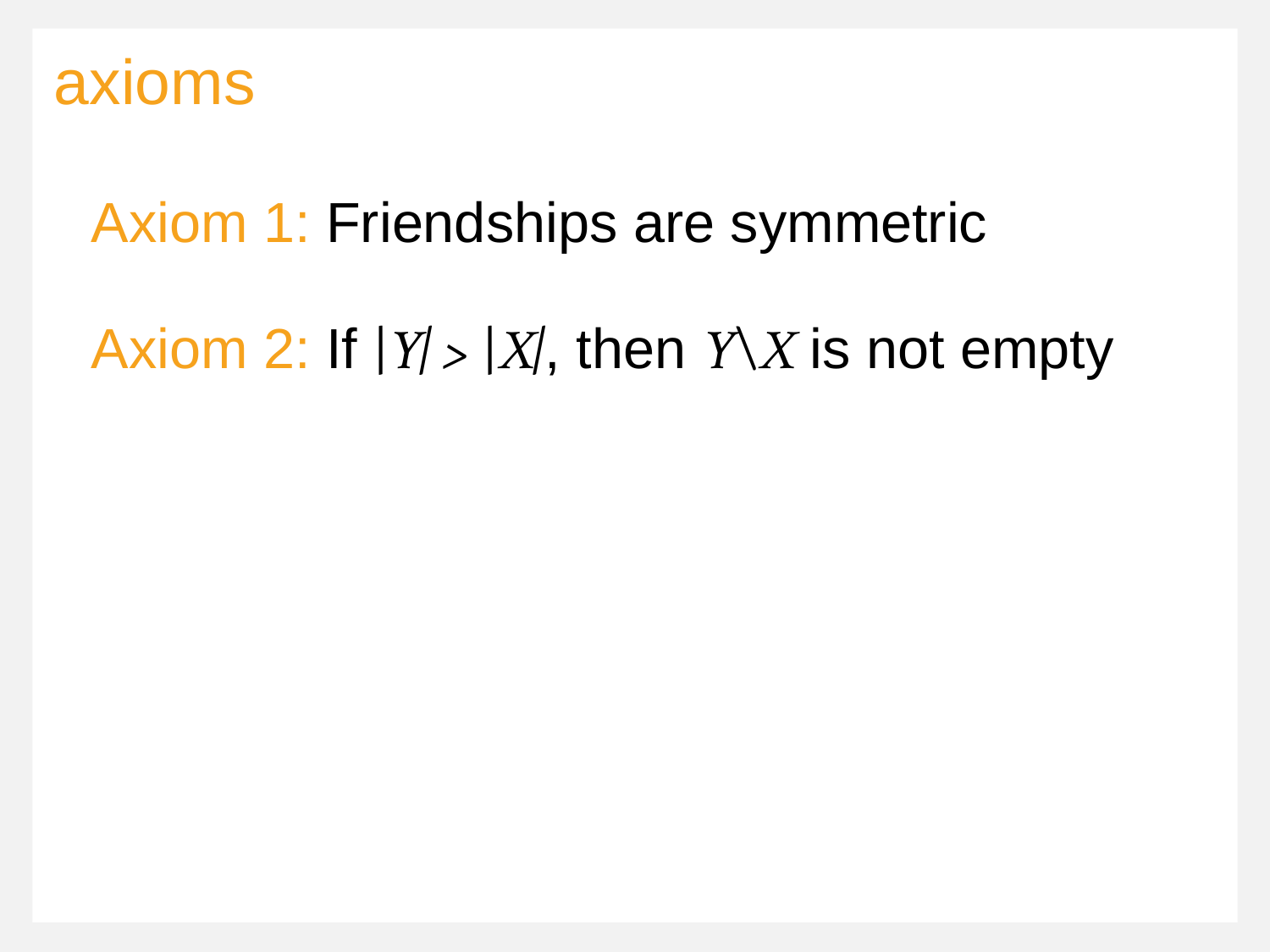

axioms
Axiom 1: Friendships are symmetric
Axiom 2: If |Y| > |X|, then Y\X is not empty